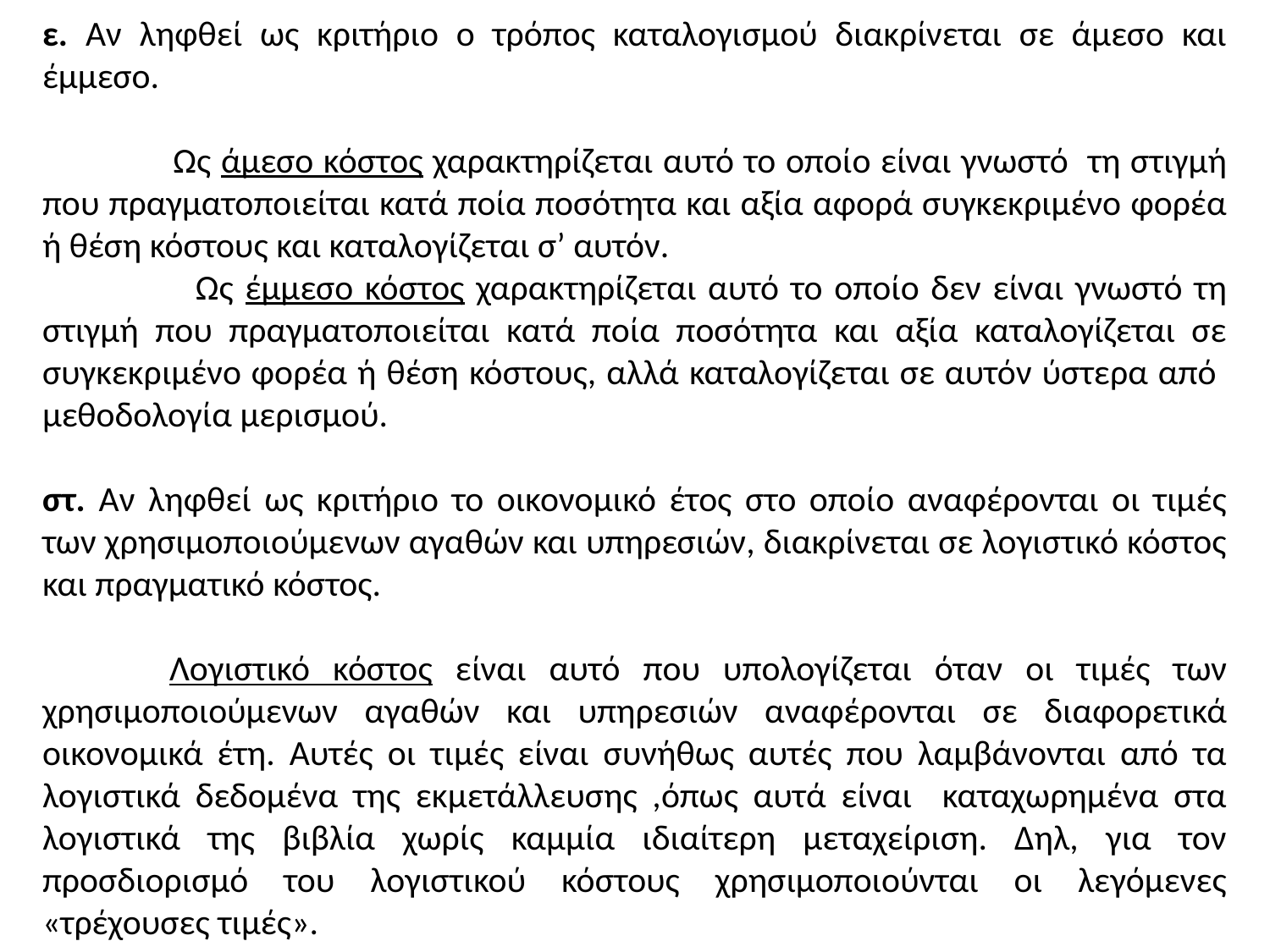

ε. Αν ληφθεί ως κριτήριο ο τρόπος καταλογισμού διακρίνεται σε άμεσο και έμμεσο.

  	Ως άμεσο κόστος χαρακτηρίζεται αυτό το οποίο είναι γνωστό  τη στιγμή που πραγματοποιείται κατά ποία ποσότητα και αξία αφορά συγκεκριμένο φορέα ή θέση κόστους και καταλογίζεται σ’ αυτόν.
    	 Ως έμμεσο κόστος χαρακτηρίζεται αυτό το οποίο δεν είναι γνωστό τη στιγμή που πραγματοποιείται κατά ποία ποσότητα και αξία καταλογίζεται σε συγκεκριμένο φορέα ή θέση κόστους, αλλά καταλογίζεται σε αυτόν ύστερα από  μεθοδολογία μερισμού.

στ. Αν ληφθεί ως κριτήριο το οικονομικό έτος στο οποίο αναφέρονται οι τιμές των χρησιμοποιούμενων αγαθών και υπηρεσιών, διακρίνεται σε λογιστικό κόστος και πραγματικό κόστος.

	Λογιστικό κόστος είναι αυτό που υπολογίζεται όταν οι τιμές των χρησιμοποιούμενων αγαθών και υπηρεσιών αναφέρονται σε διαφορετικά οικονομικά έτη. Αυτές οι τιμές είναι συνήθως αυτές που λαμβάνονται από τα λογιστικά δεδομένα της εκμετάλλευσης ,όπως αυτά είναι  καταχωρημένα στα λογιστικά της βιβλία χωρίς καμμία ιδιαίτερη μεταχείριση. Δηλ, για τον προσδιορισμό του λογιστικού κόστους χρησιμοποιούνται οι λεγόμενες «τρέχουσες τιμές».